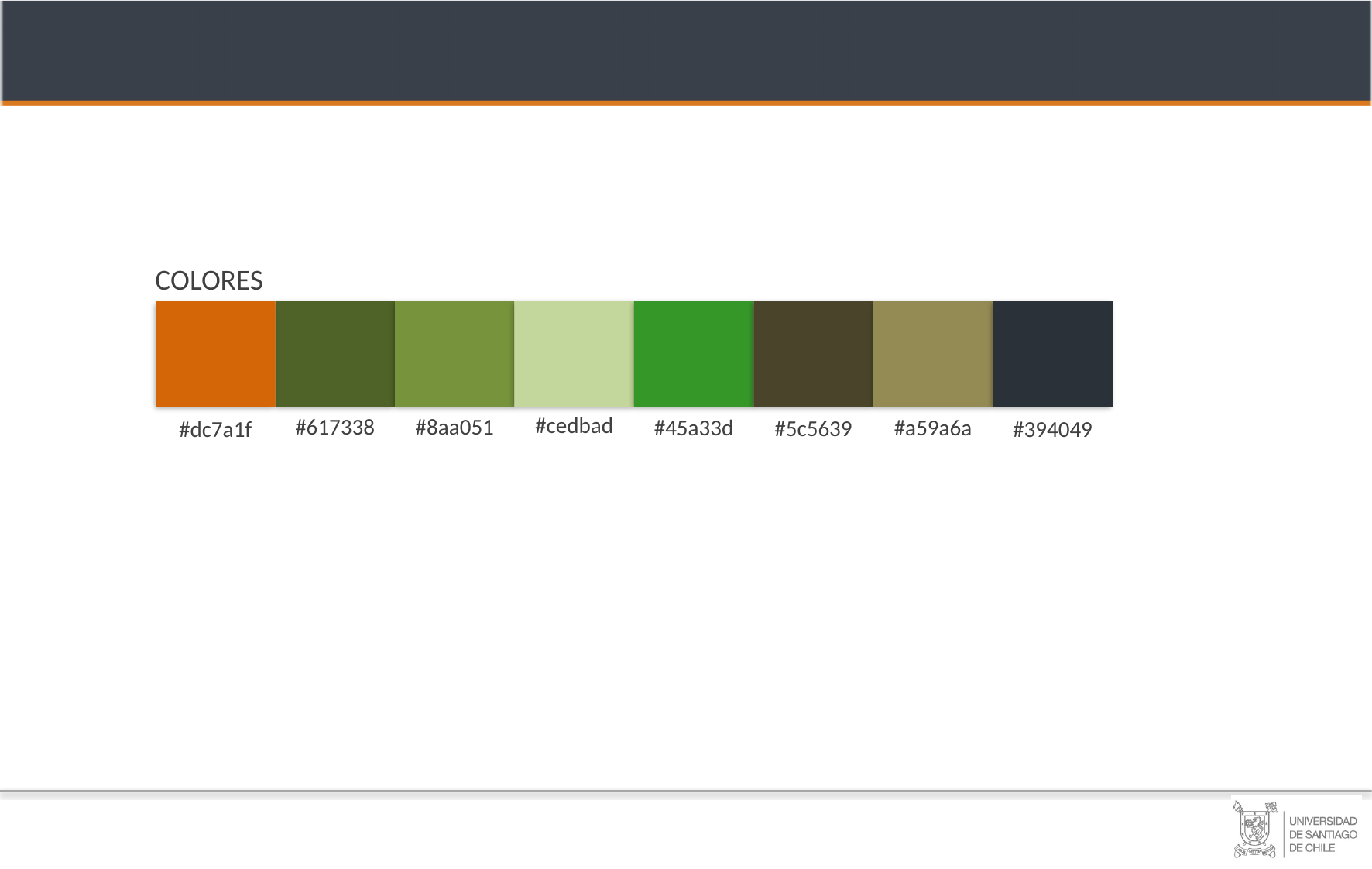

COLORES

#cedbad
#8aa051
#617338
#45a33d
#a59a6a
#5c5639
#394049
#dc7a1f